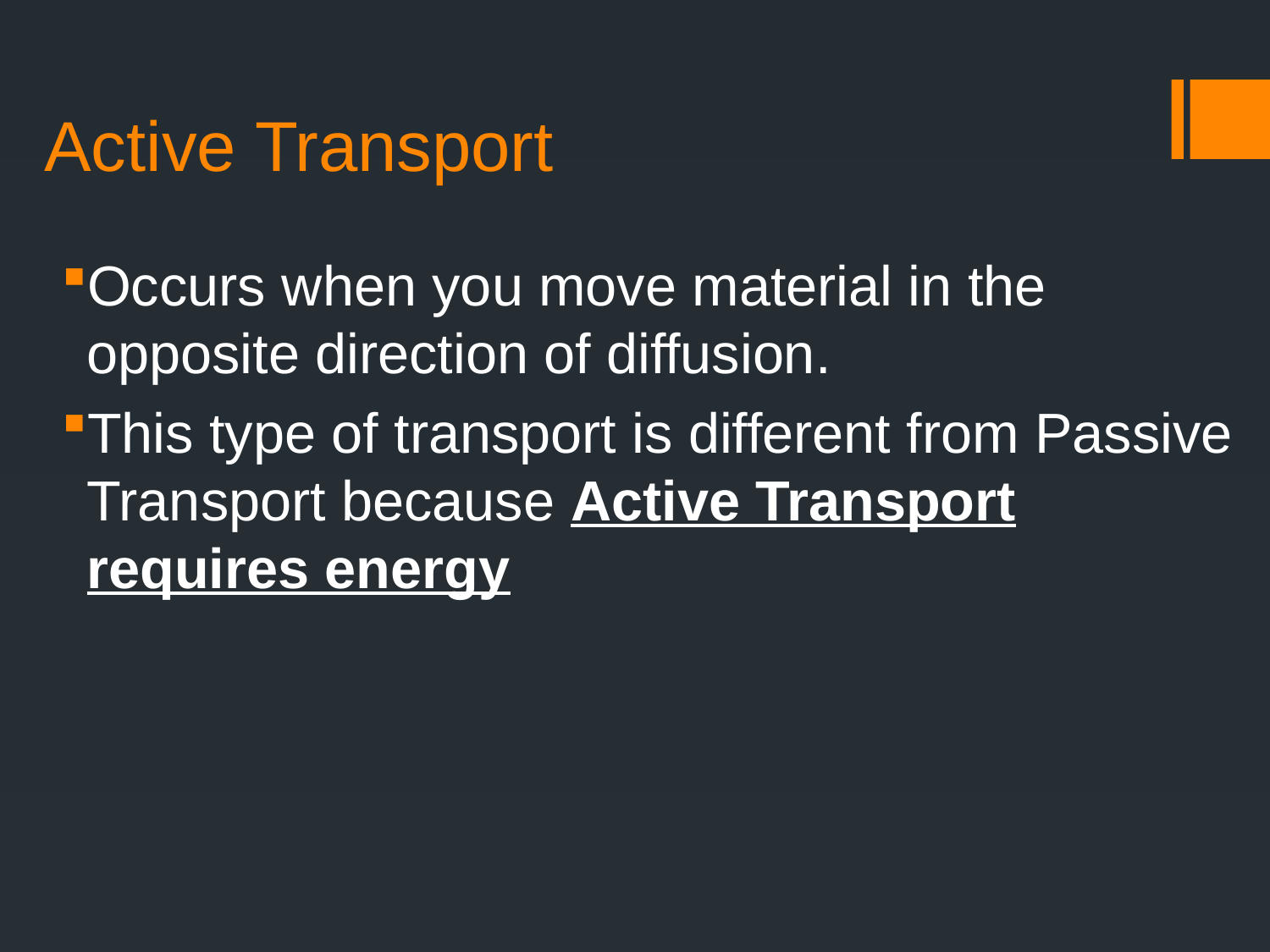

# Active Transport
Occurs when you move material in the opposite direction of diffusion.
This type of transport is different from Passive Transport because Active Transport requires energy